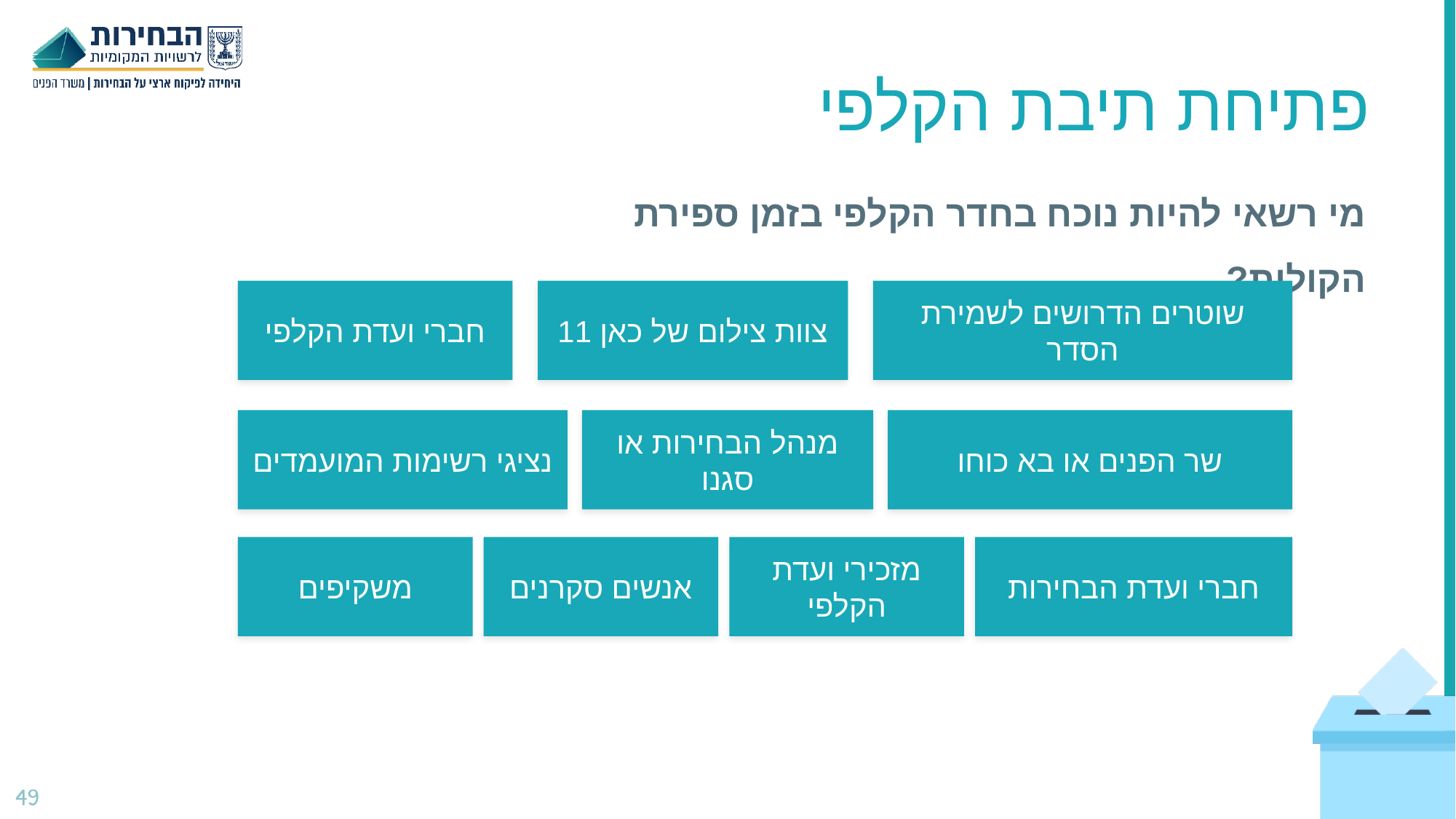

# פתיחת תיבת הקלפי
מי רשאי להיות נוכח בחדר הקלפי בזמן ספירת הקולות?
חברי ועדת הקלפי
צוות צילום של כאן 11
שוטרים הדרושים לשמירת הסדר
נציגי רשימות המועמדים
מנהל הבחירות או סגנו
שר הפנים או בא כוחו
משקיפים
אנשים סקרנים
מזכירי ועדת הקלפי
חברי ועדת הבחירות
49